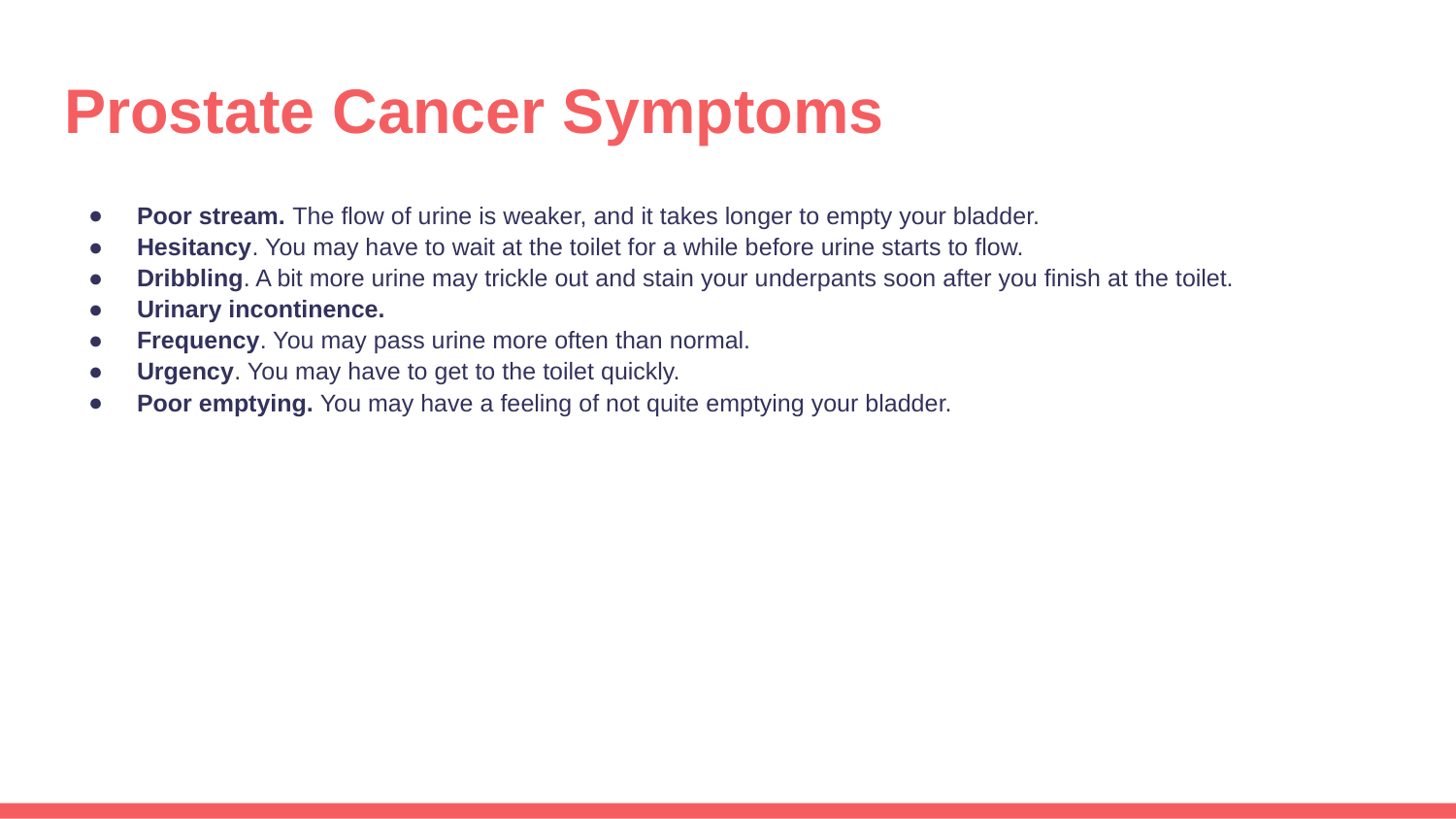

# Prostate Cancer Symptoms

Poor stream. The flow of urine is weaker, and it takes longer to empty your bladder.
Hesitancy. You may have to wait at the toilet for a while before urine starts to flow.
Dribbling. A bit more urine may trickle out and stain your underpants soon after you finish at the toilet.
Urinary incontinence.
Frequency. You may pass urine more often than normal.
Urgency. You may have to get to the toilet quickly.
Poor emptying. You may have a feeling of not quite emptying your bladder.